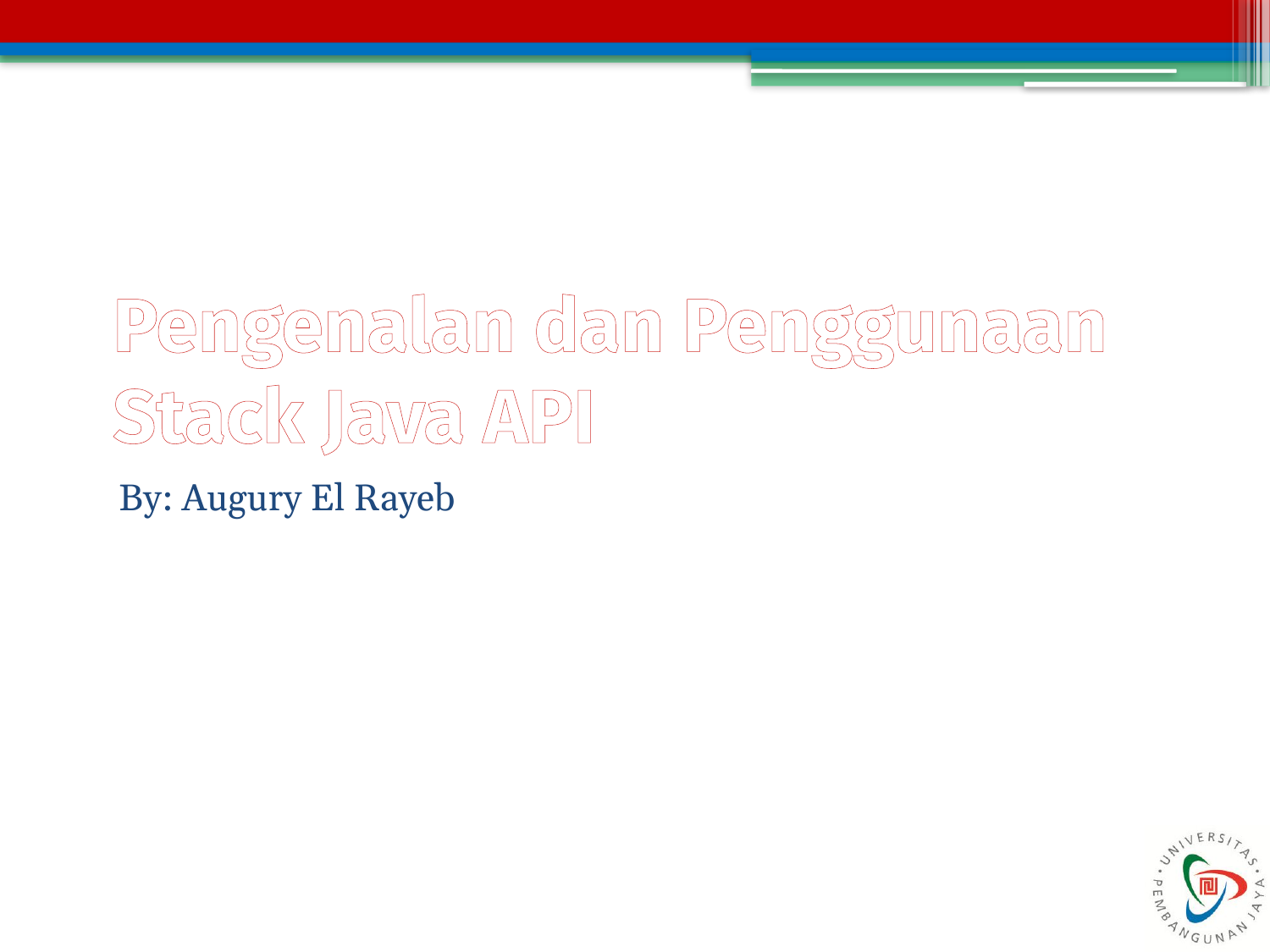

# Pengenalan dan Penggunaan Stack Java API
By: Augury El Rayeb